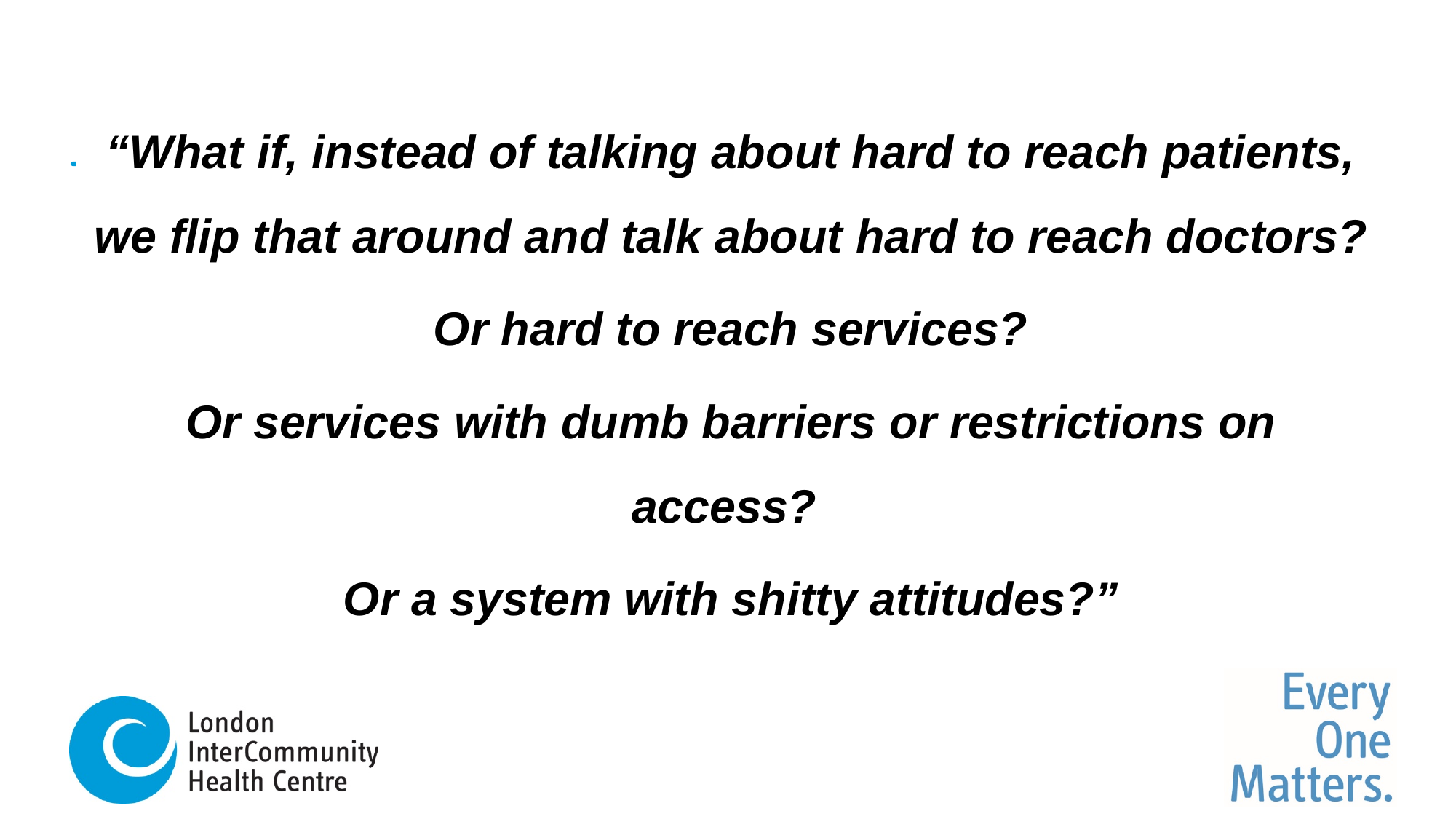

“What if, instead of talking about hard to reach patients, we flip that around and talk about hard to reach doctors?
Or hard to reach services?
Or services with dumb barriers or restrictions on access?
Or a system with shitty attitudes?”